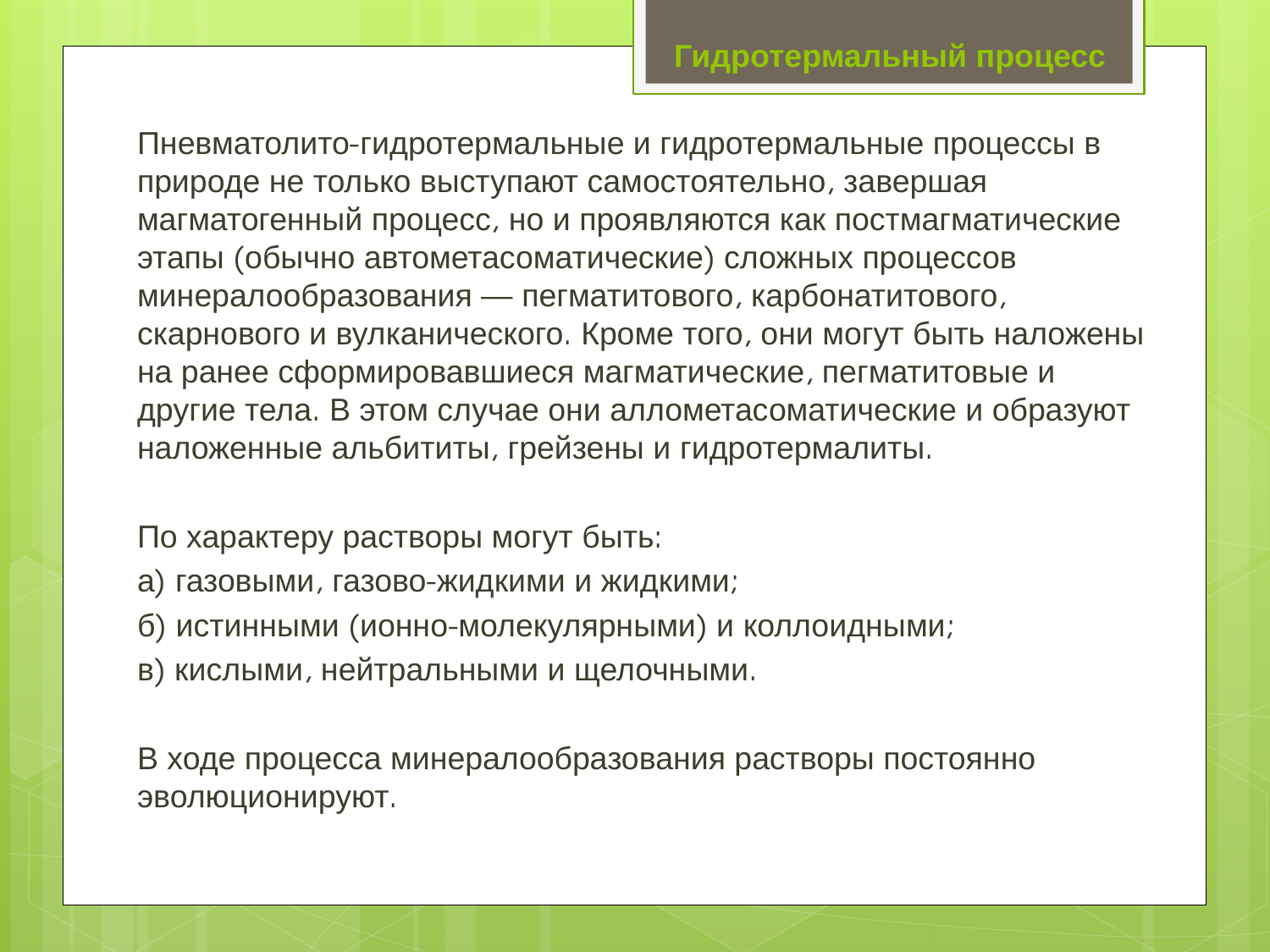

Гидротермальный процесс
Пневматолито-гидротермальные и гидротермальные процессы в природе не только выступают самостоятельно, завершая магматогенный процесс, но и проявляются как постмагматические этапы (обычно автометасоматические) сложных процессов минералообразования — пегматитового, карбонатитового, скарнового и вулканического. Кроме того, они могут быть наложены на ранее сформировавшиеся магматические, пегматитовые и другие тела. В этом случае они аллометасоматические и образуют наложенные альбититы, грейзены и гидротермалиты.

По характеру растворы могут быть:
а) газовыми, газово-жидкими и жидкими;
б) истинными (ионно-молекулярными) и коллоидными;
в) кислыми, нейтральными и щелочными.

В ходе процесса минералообразования растворы постоянно эволюционируют.